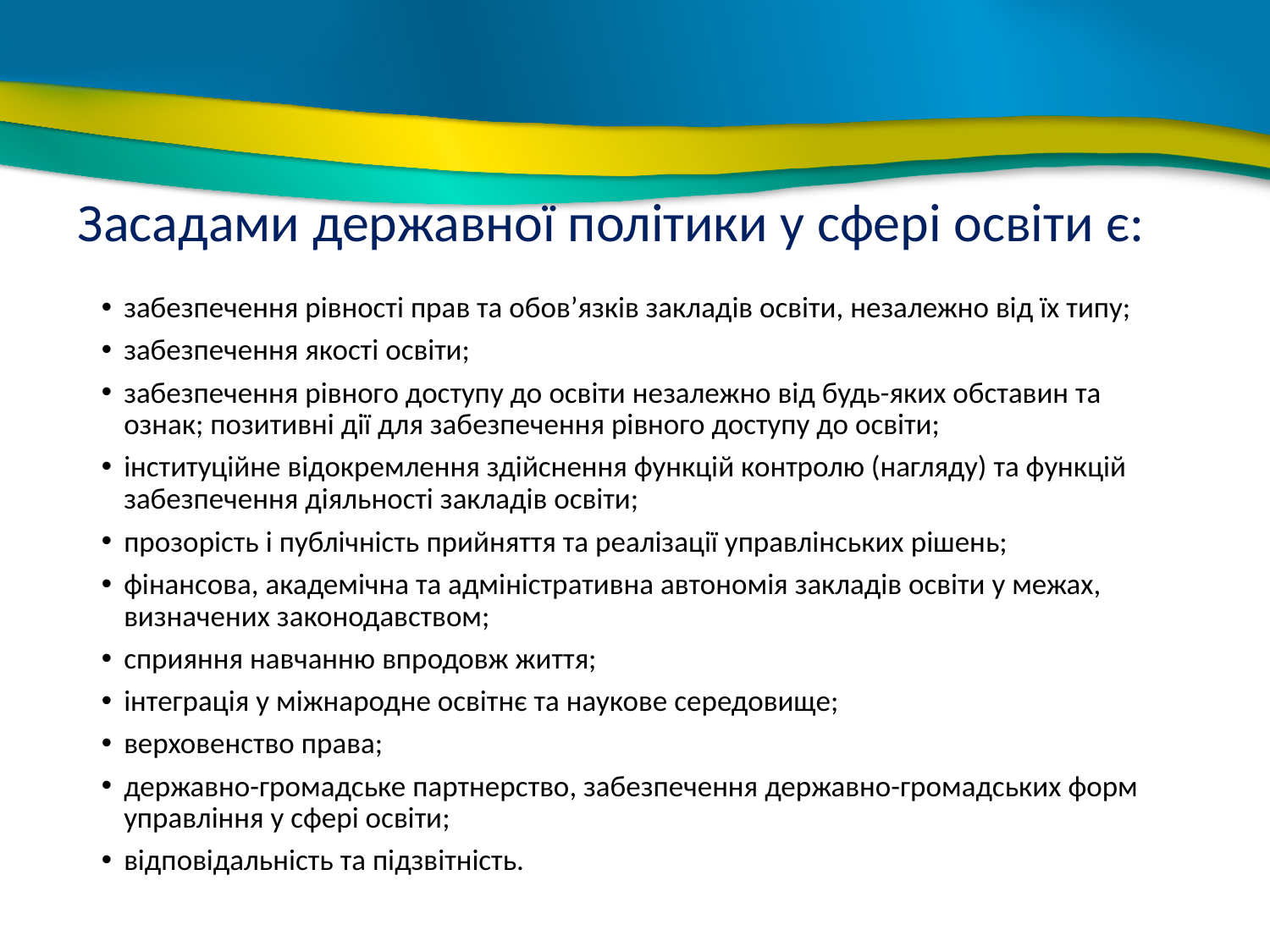

# Засадами державної політики у сфері освіти є:
забезпечення рівності прав та обов’язків закладів освіти, незалежно від їх типу;
забезпечення якості освіти;
забезпечення рівного доступу до освіти незалежно від будь-яких обставин та ознак; позитивні дії для забезпечення рівного доступу до освіти;
інституційне відокремлення здійснення функцій контролю (нагляду) та функцій забезпечення діяльності закладів освіти;
прозорість і публічність прийняття та реалізації управлінських рішень;
фінансова, академічна та адміністративна автономія закладів освіти у межах, визначених законодавством;
сприяння навчанню впродовж життя;
інтеграція у міжнародне освітнє та наукове середовище;
верховенство права;
державно-громадське партнерство, забезпечення державно-громадських форм управління у сфері освіти;
відповідальність та підзвітність.